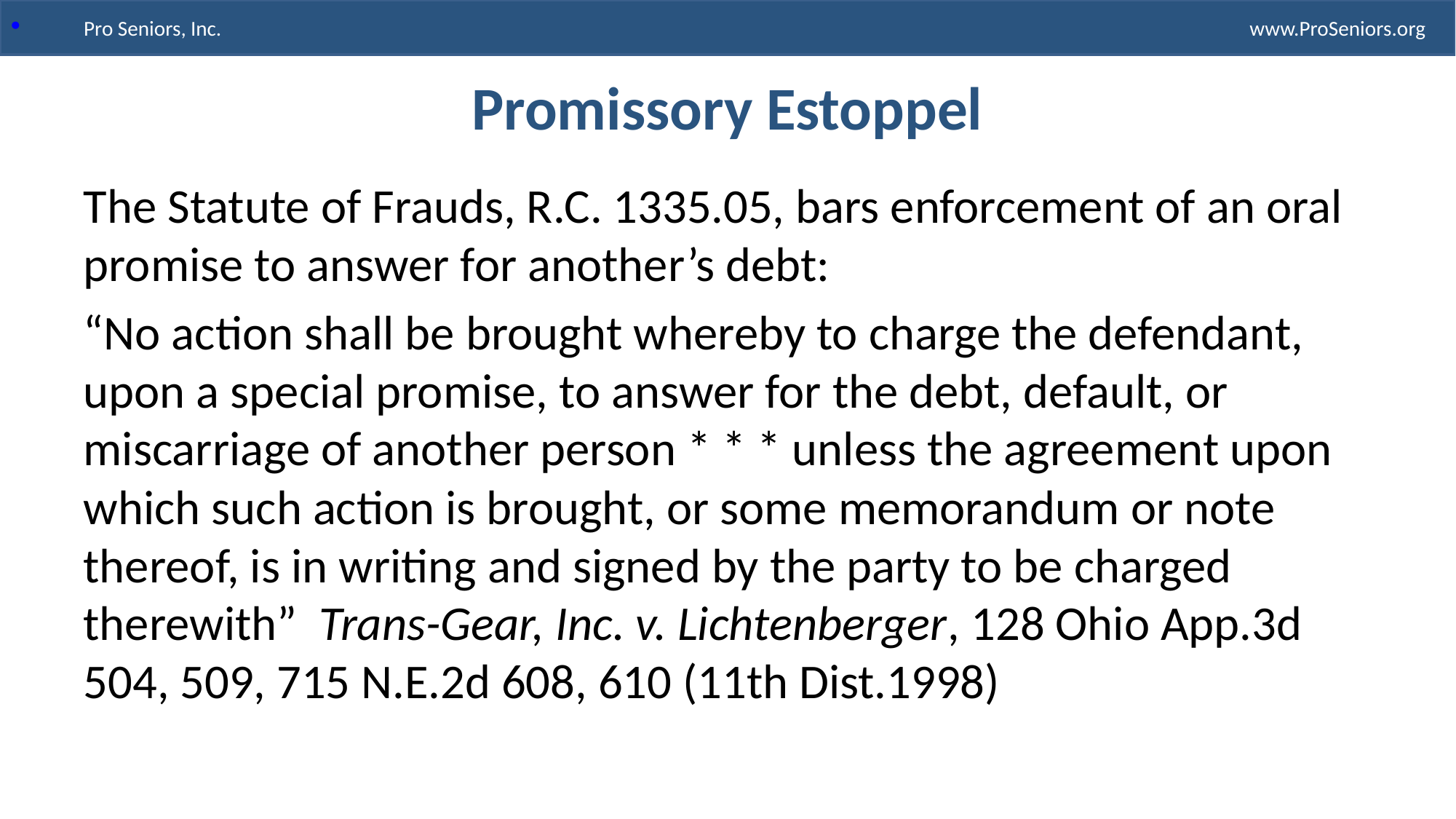

# Promissory Estoppel
The Statute of Frauds, R.C. 1335.05, bars enforcement of an oral promise to answer for another’s debt:
“No action shall be brought whereby to charge the defendant, upon a special promise, to answer for the debt, default, or miscarriage of another person * * * unless the agreement upon which such action is brought, or some memorandum or note thereof, is in writing and signed by the party to be charged therewith”  Trans-Gear, Inc. v. Lichtenberger, 128 Ohio App.3d 504, 509, 715 N.E.2d 608, 610 (11th Dist.1998)